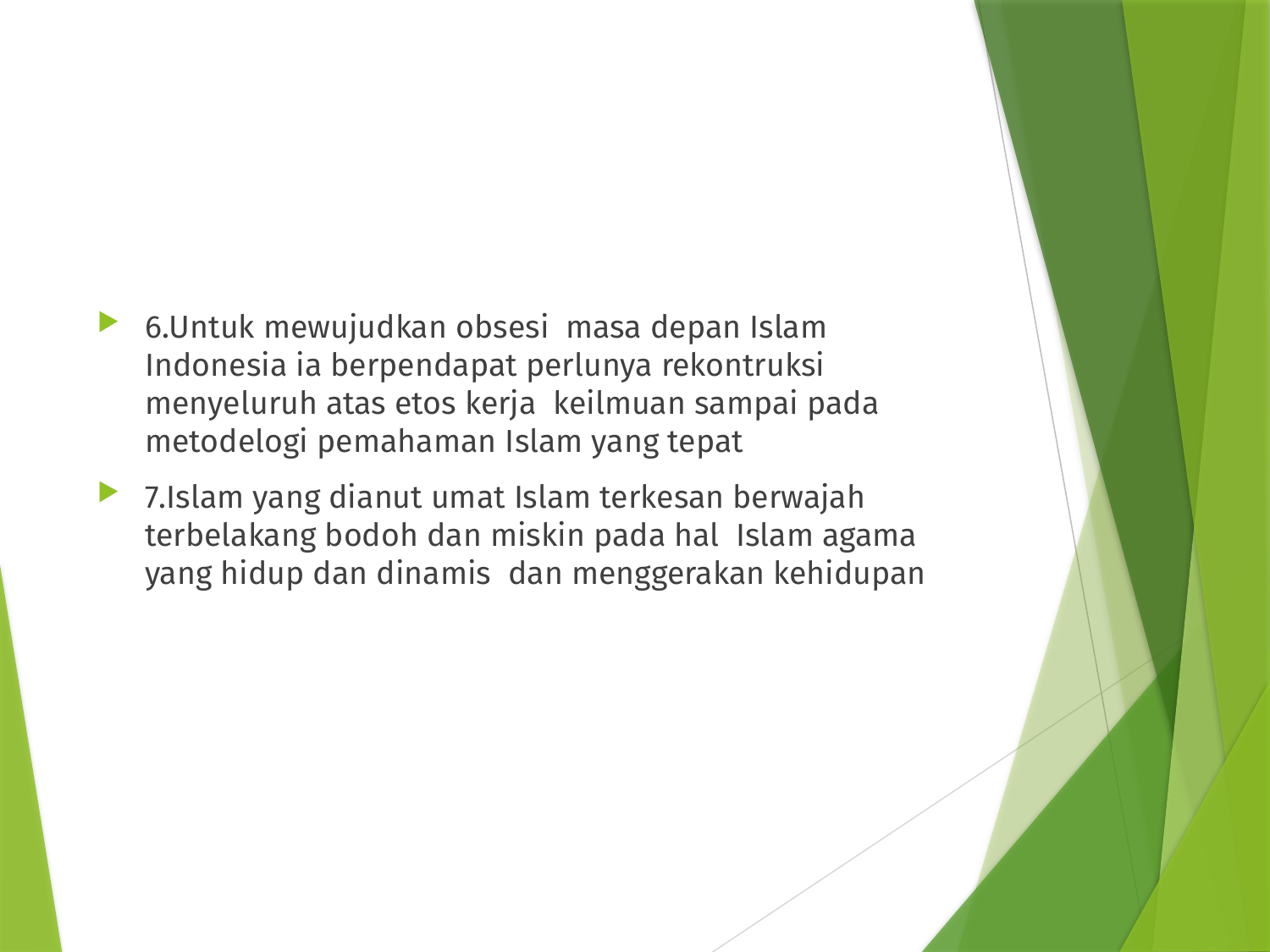

#
6.Untuk mewujudkan obsesi  masa depan Islam Indonesia ia berpendapat perlunya rekontruksi menyeluruh atas etos kerja  keilmuan sampai pada metodelogi pemahaman Islam yang tepat
7.Islam yang dianut umat Islam terkesan berwajah terbelakang bodoh dan miskin pada hal  Islam agama yang hidup dan dinamis  dan menggerakan kehidupan